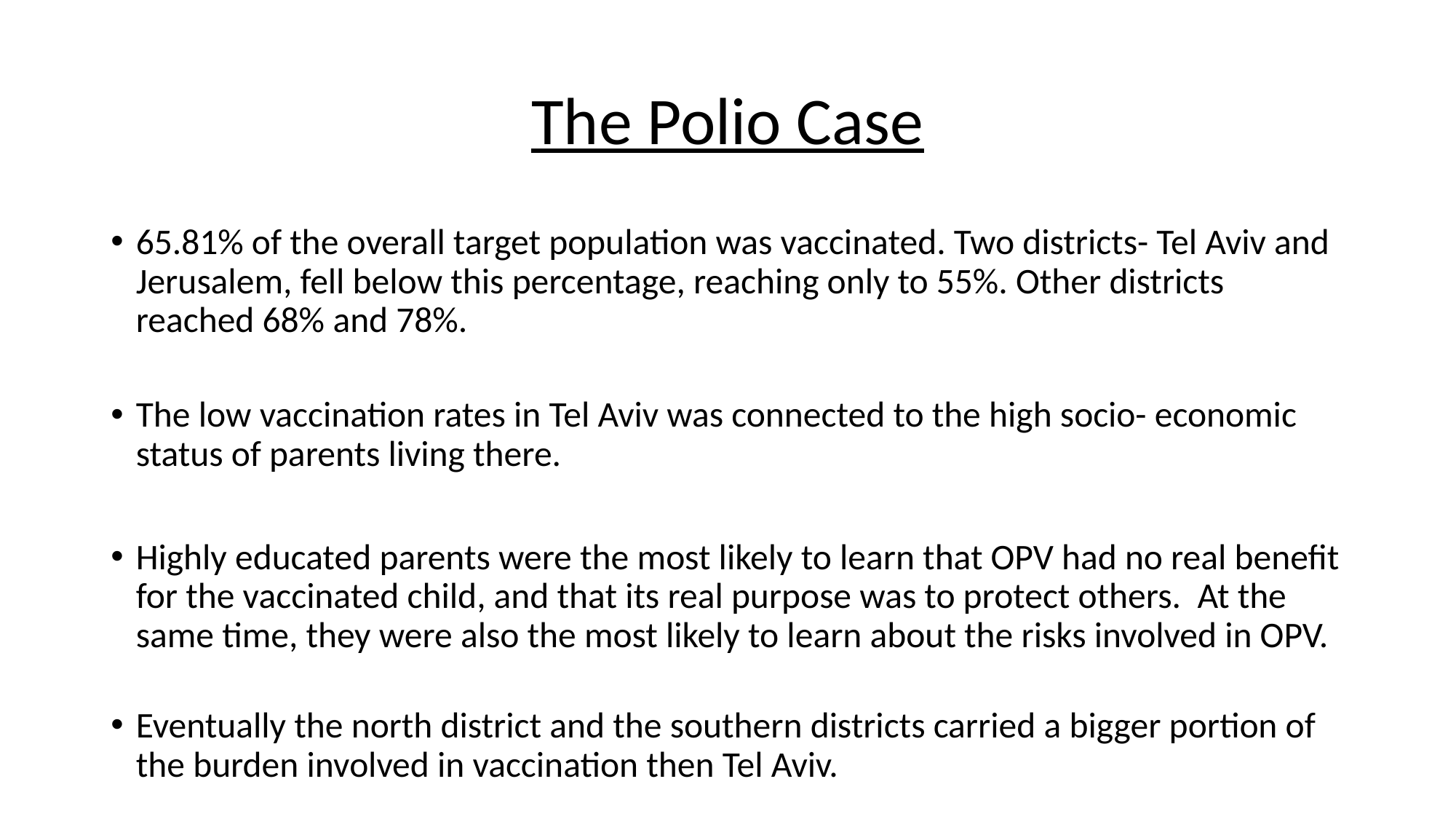

# The Polio Case
65.81% of the overall target population was vaccinated. Two districts- Tel Aviv and Jerusalem, fell below this percentage, reaching only to 55%. Other districts reached 68% and 78%.
The low vaccination rates in Tel Aviv was connected to the high socio- economic status of parents living there.

Highly educated parents were the most likely to learn that OPV had no real benefit for the vaccinated child, and that its real purpose was to protect others.  At the same time, they were also the most likely to learn about the risks involved in OPV.
Eventually the north district and the southern districts carried a bigger portion of the burden involved in vaccination then Tel Aviv.